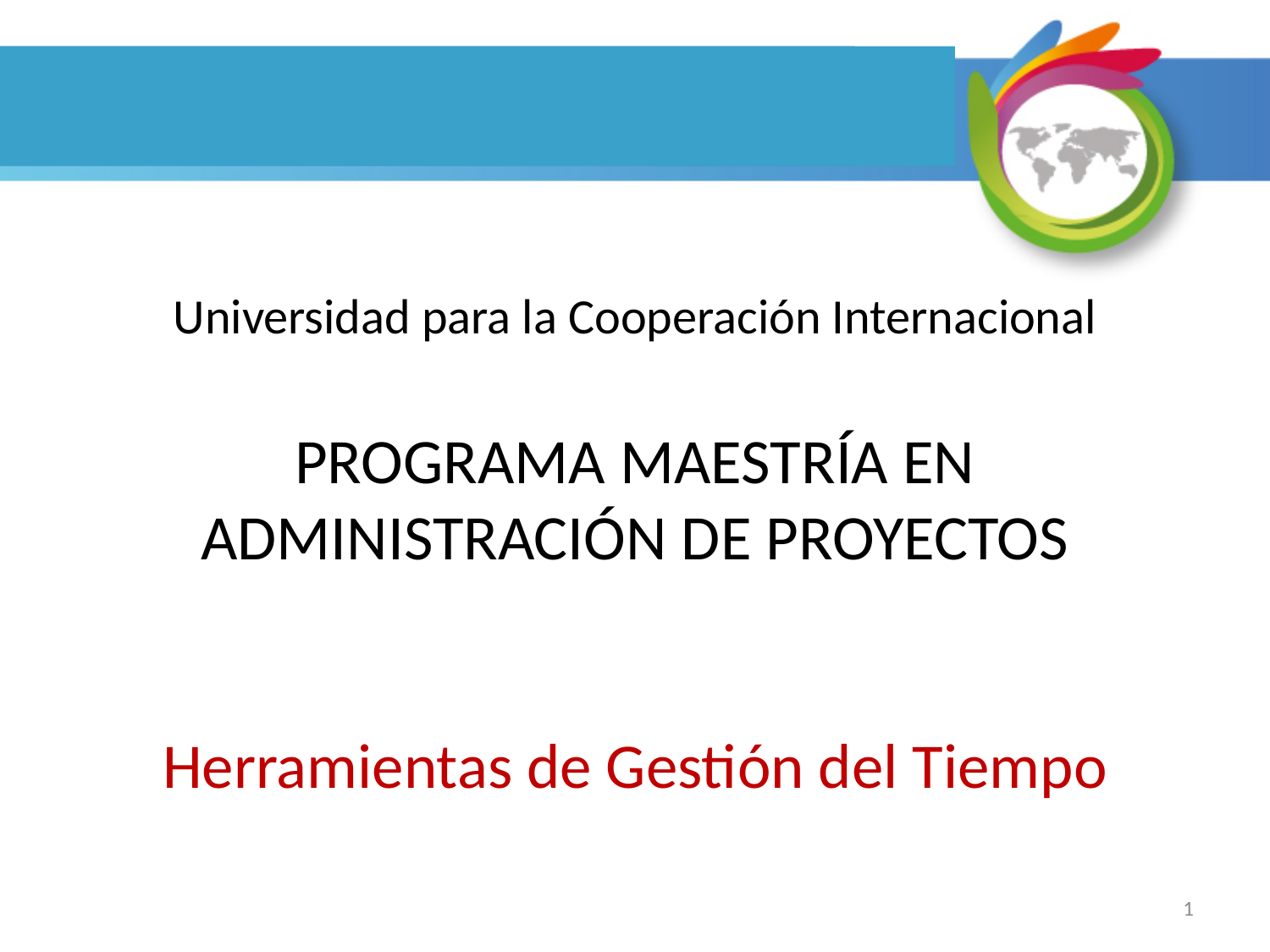

# Universidad para la Cooperación Internacional PROGRAMA MAESTRÍA EN ADMINISTRACIÓN DE PROYECTOS Herramientas de Gestión del Tiempo
1